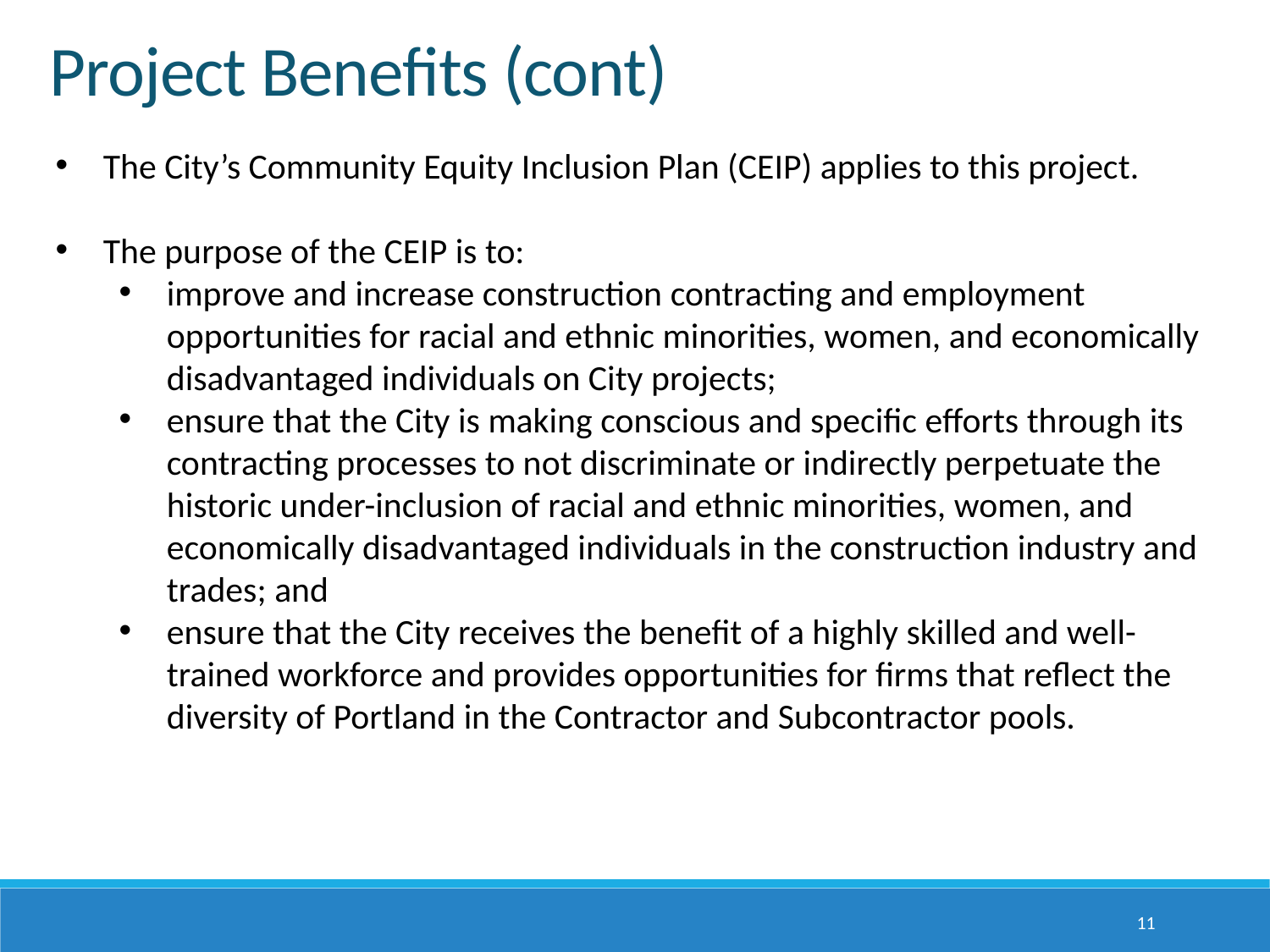

Project Benefits (cont)
The City’s Community Equity Inclusion Plan (CEIP) applies to this project.

The purpose of the CEIP is to:
improve and increase construction contracting and employment opportunities for racial and ethnic minorities, women, and economically disadvantaged individuals on City projects;
ensure that the City is making conscious and specific efforts through its contracting processes to not discriminate or indirectly perpetuate the historic under-inclusion of racial and ethnic minorities, women, and economically disadvantaged individuals in the construction industry and trades; and
ensure that the City receives the benefit of a highly skilled and well-trained workforce and provides opportunities for firms that reflect the diversity of Portland in the Contractor and Subcontractor pools.

11